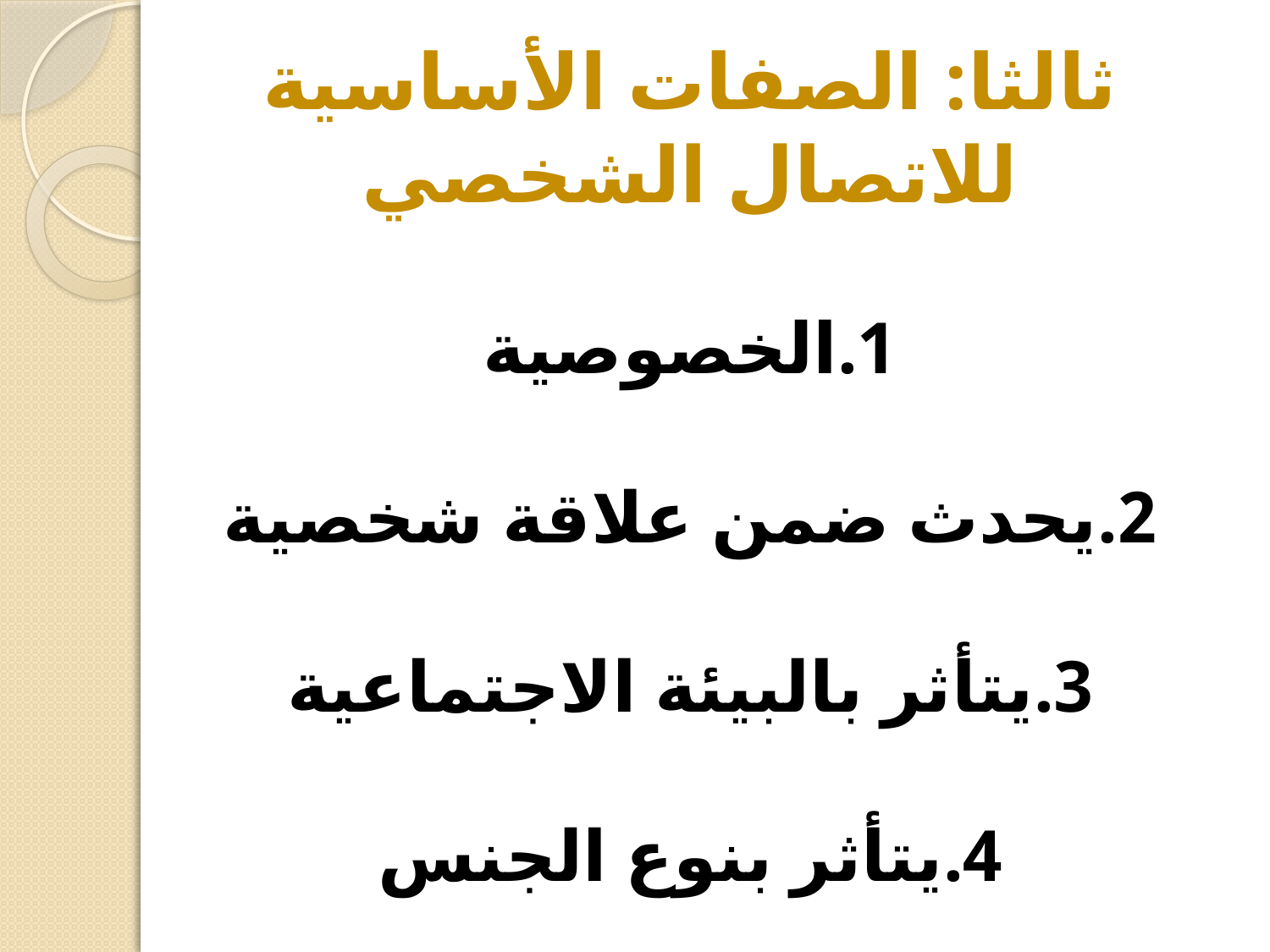

ثالثا: الصفات الأساسية للاتصال الشخصي
1.	الخصوصية
2.	يحدث ضمن علاقة شخصية
3.	يتأثر بالبيئة الاجتماعية
4.	يتأثر بنوع الجنس